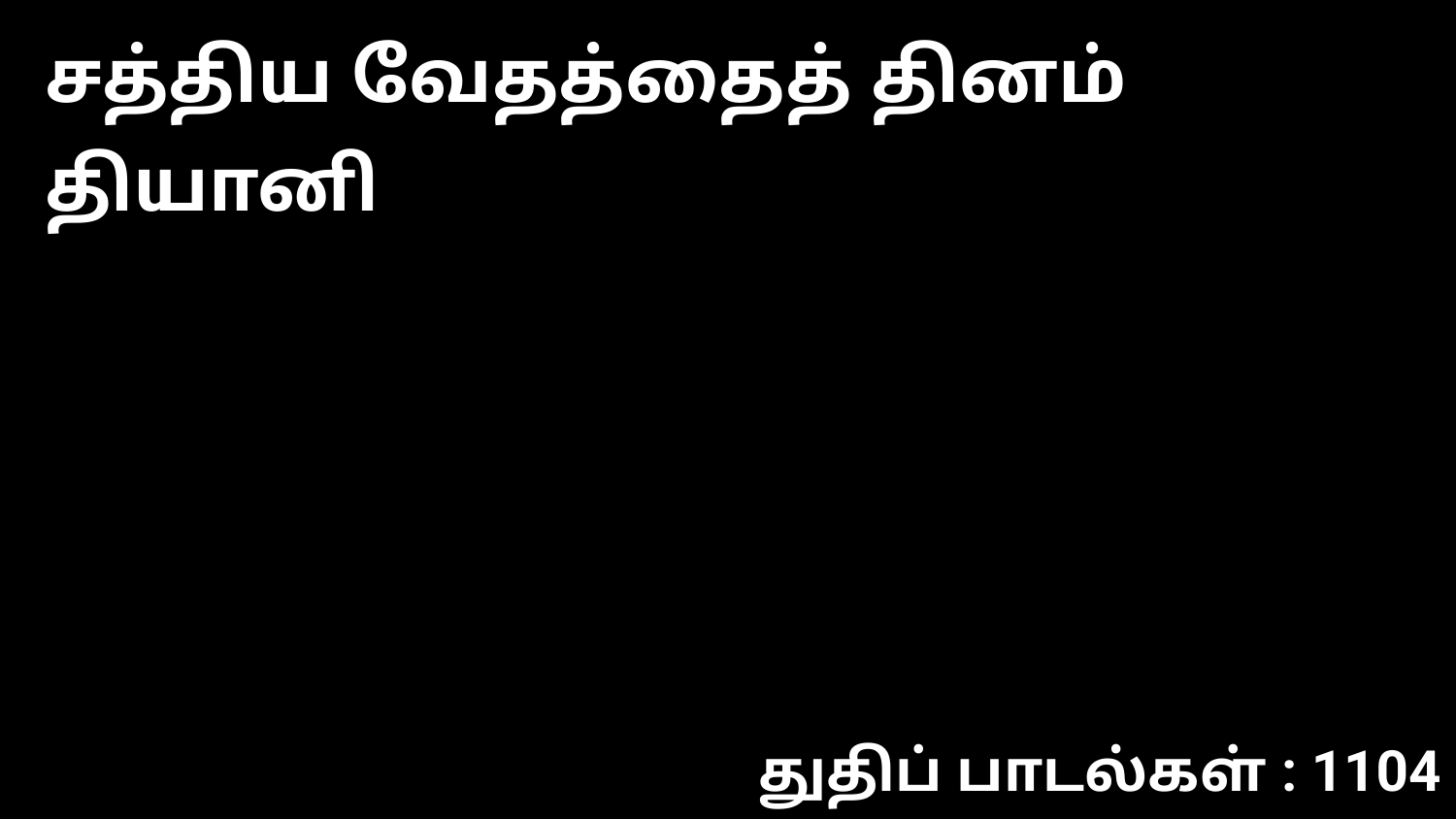

சத்திய வேதத்தைத் தினம் தியானி
துதிப் பாடல்கள் : 1104